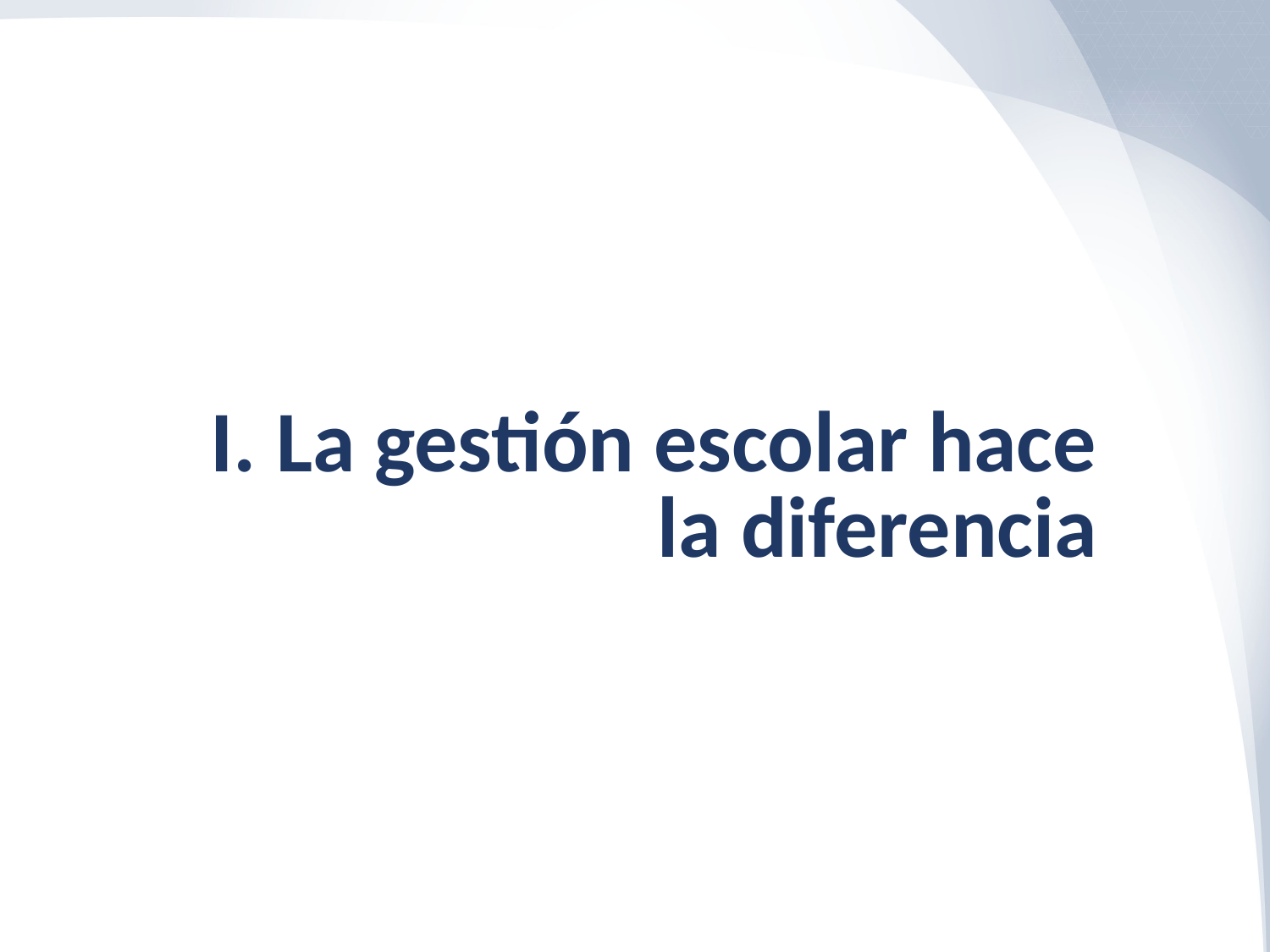

I. La gestión escolar hace
 la diferencia